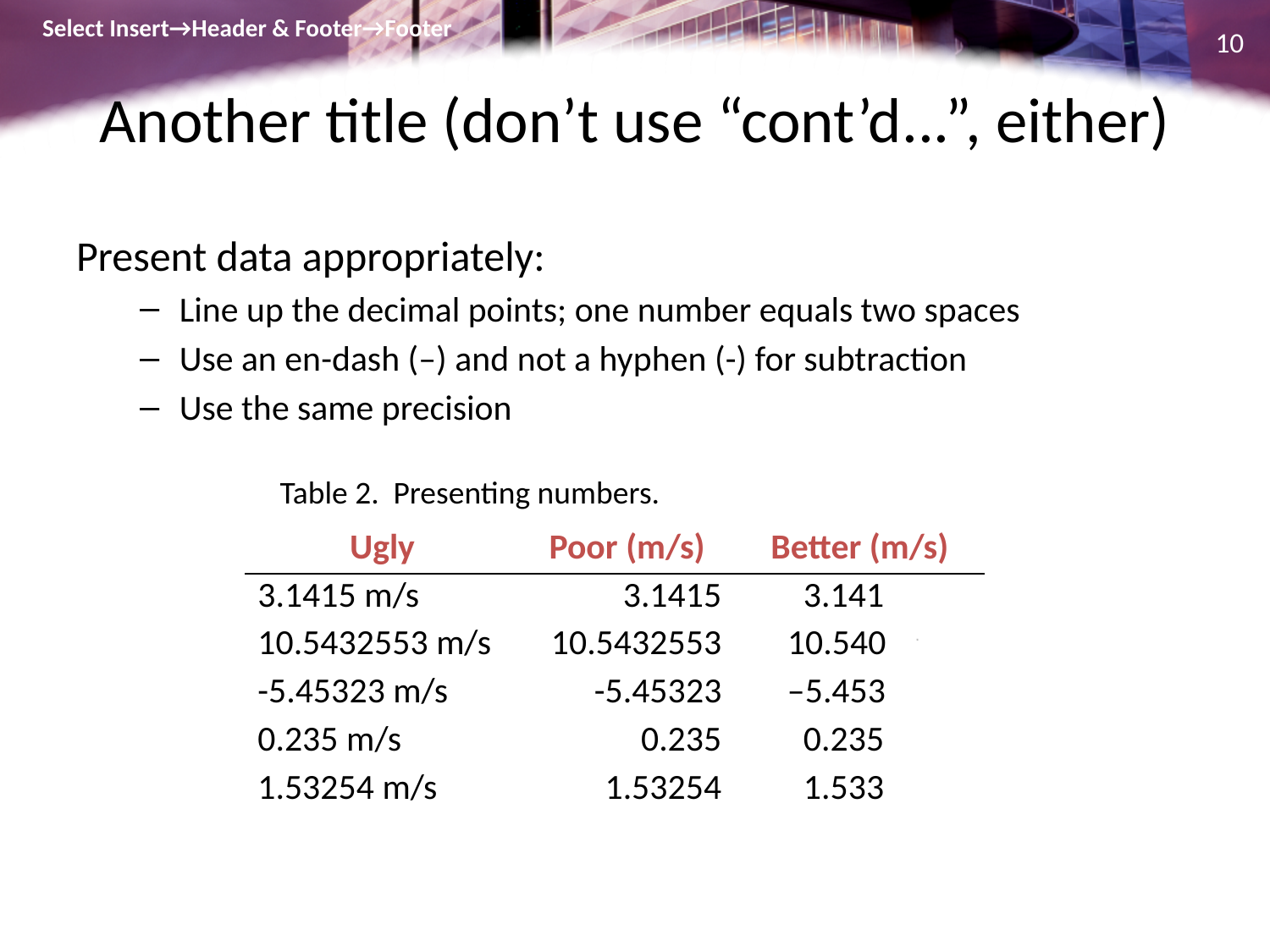

Select Insert→Header & Footer→Footer
10
# Another title (don’t use “cont’d...”, either)
Present data appropriately:
Line up the decimal points; one number equals two spaces
Use an en-dash (–) and not a hyphen (-) for subtraction
Use the same precision

Table 2.  Presenting numbers.
| Ugly | Poor (m/s) | Better (m/s) |
| --- | --- | --- |
| 3.1415 m/s | 3.1415 | 3.141 |
| 10.5432553 m/s | 10.5432553 | 10.540 |
| -5.45323 m/s | -5.45323 | –5.453 |
| 0.235 m/s | 0.235 | 0.235 |
| 1.53254 m/s | 1.53254 | 1.533 |